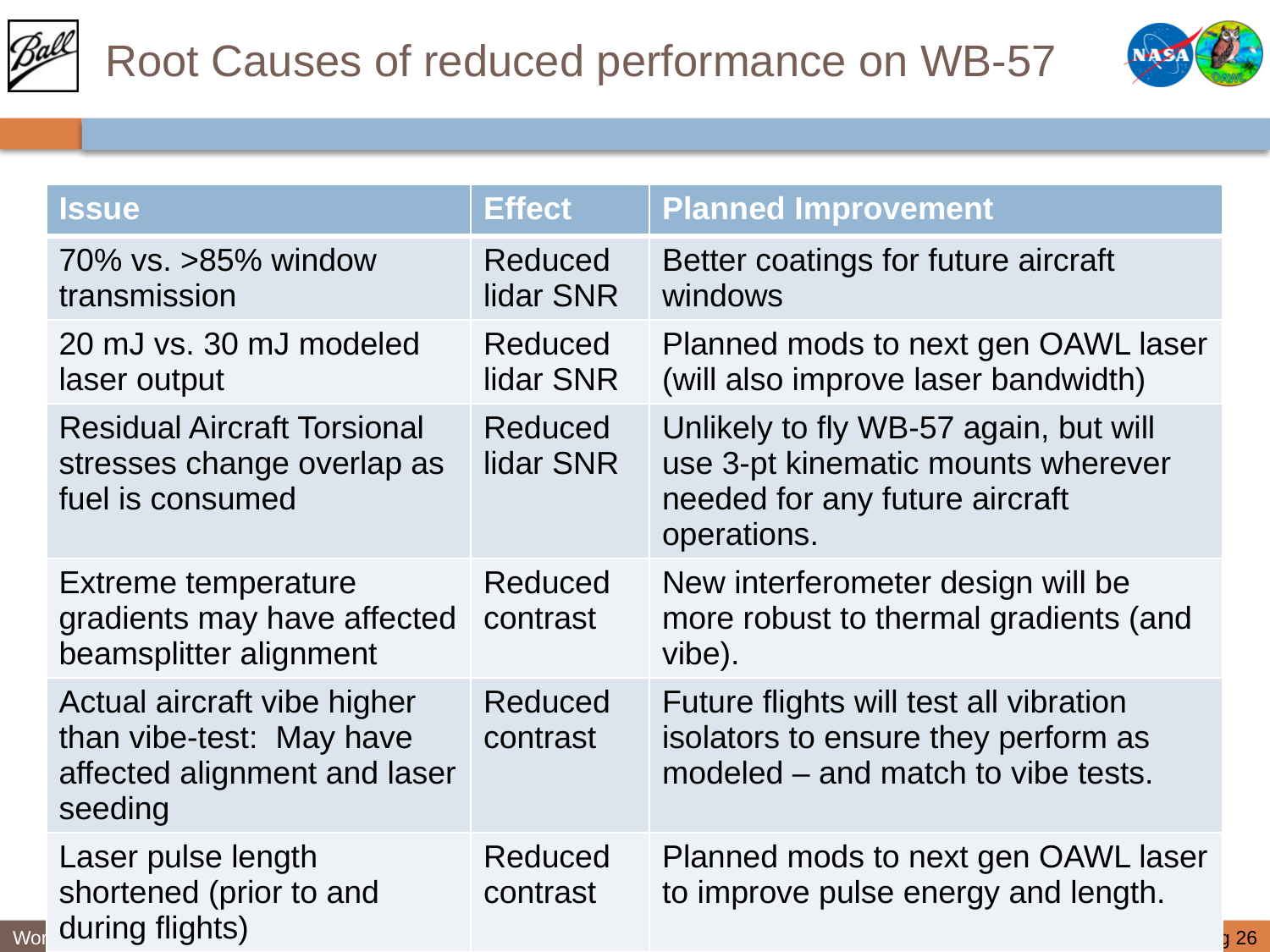

# Root Causes of reduced performance on WB-57
| Issue | Effect | Planned Improvement |
| --- | --- | --- |
| 70% vs. >85% window transmission | Reduced lidar SNR | Better coatings for future aircraft windows |
| 20 mJ vs. 30 mJ modeled laser output | Reduced lidar SNR | Planned mods to next gen OAWL laser (will also improve laser bandwidth) |
| Residual Aircraft Torsional stresses change overlap as fuel is consumed | Reduced lidar SNR | Unlikely to fly WB-57 again, but will use 3-pt kinematic mounts wherever needed for any future aircraft operations. |
| Extreme temperature gradients may have affected beamsplitter alignment | Reduced contrast | New interferometer design will be more robust to thermal gradients (and vibe). |
| Actual aircraft vibe higher than vibe-test: May have affected alignment and laser seeding | Reduced contrast | Future flights will test all vibration isolators to ensure they perform as modeled – and match to vibe tests. |
| Laser pulse length shortened (prior to and during flights) | Reduced contrast | Planned mods to next gen OAWL laser to improve pulse energy and length. |
pg 26
Working Group on Space-Based Lidar Winds, 1-2 May 2012 - Miami, FL